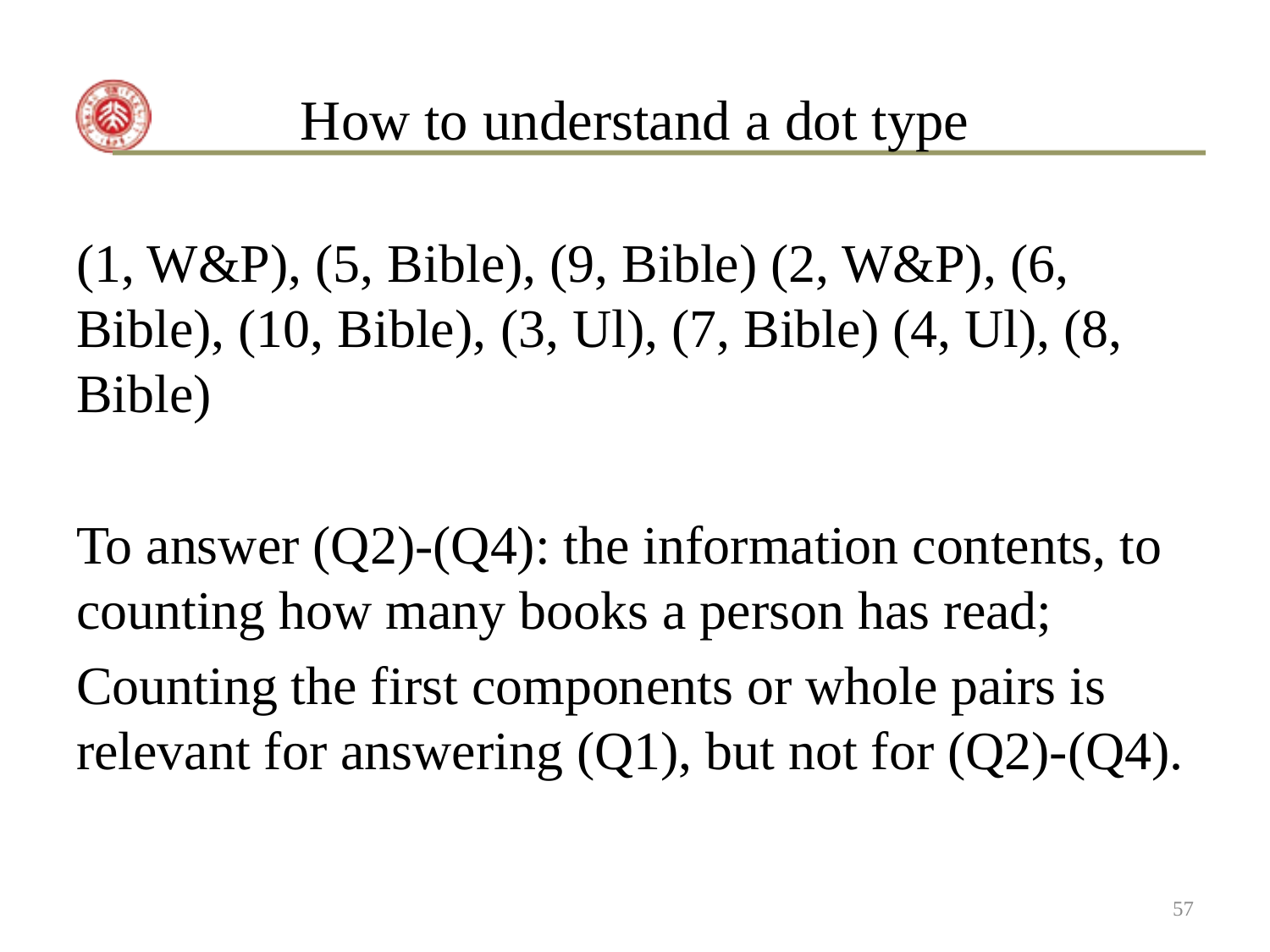

# How to understand a dot type
(1, W&P), (5, Bible), (9, Bible) (2, W&P), (6, Bible), (10, Bible), (3, Ul), (7, Bible) (4, Ul), (8, Bible)

To answer (Q2)-(Q4): the information contents, to counting how many books a person has read;
Counting the first components or whole pairs is relevant for answering (Q1), but not for (Q2)-(Q4).
57